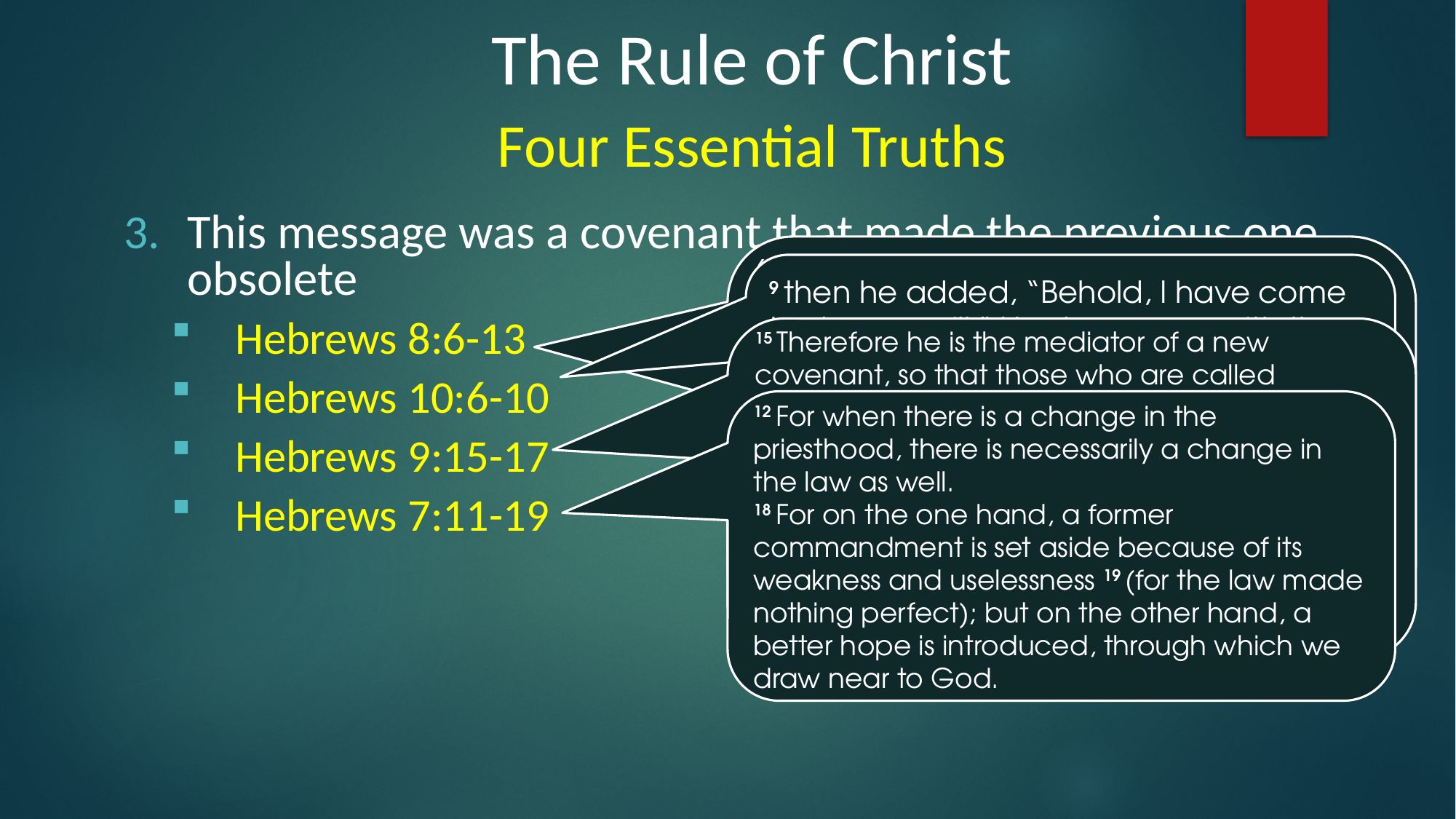

The Rule of Christ
Four Essential Truths
This message was a covenant that made the previous one obsolete
Hebrews 8:6-13
Hebrews 10:6-10
Hebrews 9:15-17
Hebrews 7:11-19

6 But as it is, Christ has obtained a ministry that is as much more excellent than the old as the covenant he mediates is better, since it is enacted on better promises. 7 For if that first covenant had been faultless, there would have been no occasion to look for a second.
8 For he finds fault with them when he says:
13 In speaking of a new covenant, he makes the first one obsolete. And what is becoming obsolete and growing old is ready to vanish away
9 then he added, “Behold, I have come to do your will.” He does away with the first in order to establish the second. 10 And by that will we have been sanctified through the offering of the body of Jesus Christ once for all.
15 Therefore he is the mediator of a new covenant, so that those who are called may receive the promised eternal inheritance, since a death has occurred that redeems them from the transgressions committed under the first covenant. 16 For where a will is involved, the death of the one who made it must be established. 17 For a will takes effect only at death, since it is not in force as long as the one who made it is alive.
12 For when there is a change in the priesthood, there is necessarily a change in the law as well.
18 For on the one hand, a former commandment is set aside because of its weakness and uselessness 19 (for the law made nothing perfect); but on the other hand, a better hope is introduced, through which we draw near to God.